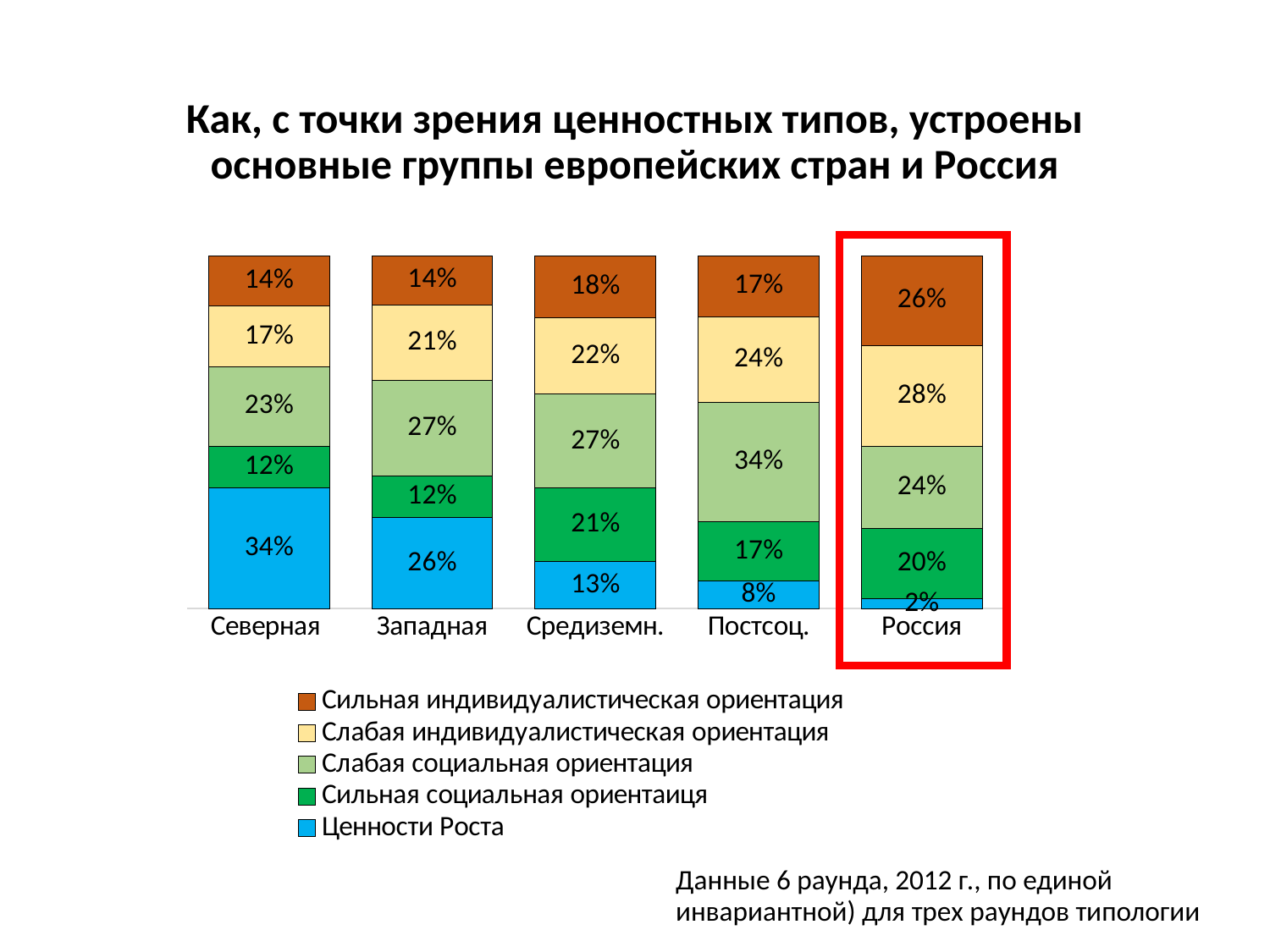

# Как, с точки зрения ценностных типов, устроены основные группы европейских стран и Россия

### Chart

| Category | Сильная индивидуалистическая ориентация | Слабая индивидуалистическая ориентация | Слабая социальная ориентация | Сильная социальная ориентаиця | Ценности Роста |
|---|---|---|---|---|---|
| Северная  | 0.14275000000000002 | 0.17075 | 0.22649999999999998 | 0.11825000000000001 | 0.34224999999999994 |
| Западная | 0.13933333333333334 | 0.2143333333333333 | 0.27066666666666667 | 0.11783333333333335 | 0.25799999999999995 |
| Средиземн. | 0.175 | 0.217 | 0.26625000000000004 | 0.20925 | 0.133 |
| Постсоц. | 0.17214285714285715 | 0.24242857142857144 | 0.3384285714285714 | 0.16857142857142857 | 0.07842857142857142 |
| Россия | 0.254 | 0.287 | 0.231 | 0.201 | 0.027 |
Данные 6 раунда, 2012 г., по единой         инвариантной) для трех раундов типологии